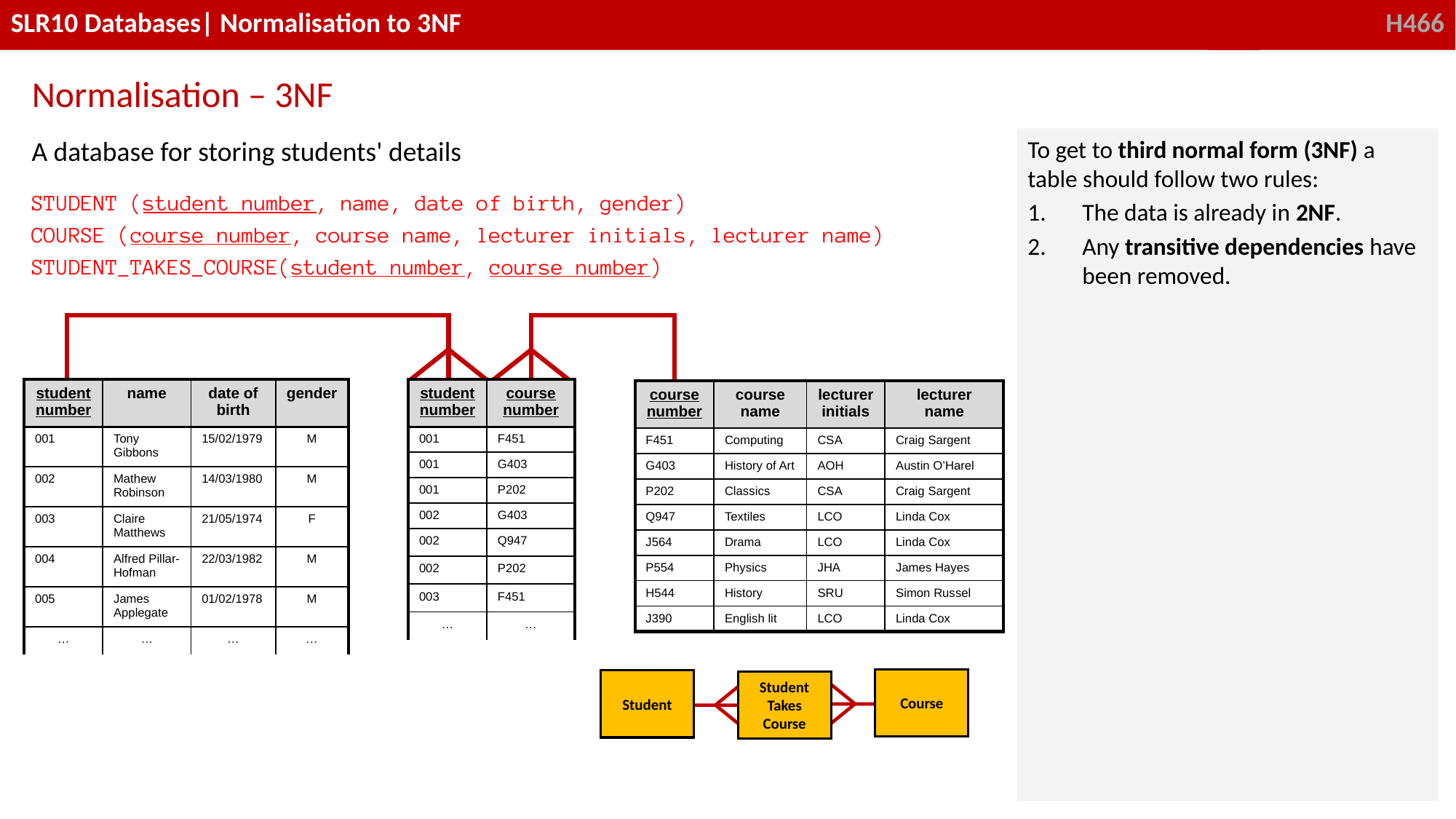

Normalisation – 3NF
A database for storing students' details

STUDENT (student number, name, date of birth, gender)
COURSE (course number, course name, lecturer initials, lecturer name)
STUDENT_TAKES_COURSE(student number, course number)
To get to third normal form (3NF) a table should follow two rules:
The data is already in 2NF.
Any transitive dependencies have been removed.

| student number | name | date of birth | gender |
| --- | --- | --- | --- |
| 001 | Tony Gibbons | 15/02/1979 | M |
| 002 | Mathew Robinson | 14/03/1980 | M |
| 003 | Claire Matthews | 21/05/1974 | F |
| 004 | Alfred Pillar-Hofman | 22/03/1982 | M |
| 005 | James Applegate | 01/02/1978 | M |
| … | … | … | … |
| student number | course number |
| --- | --- |
| 001 | F451 |
| 001 | G403 |
| 001 | P202 |
| 002 | G403 |
| 002 | Q947 |
| 002 | P202 |
| 003 | F451 |
| … | … |
| course number | course name | lecturer initials | lecturer name |
| --- | --- | --- | --- |
| F451 | Computing | CSA | Craig Sargent |
| G403 | History of Art | AOH | Austin O’Harel |
| P202 | Classics | CSA | Craig Sargent |
| Q947 | Textiles | LCO | Linda Cox |
| J564 | Drama | LCO | Linda Cox |
| P554 | Physics | JHA | James Hayes |
| H544 | History | SRU | Simon Russel |
| J390 | English lit | LCO | Linda Cox |
Course
Student
Student Takes Course